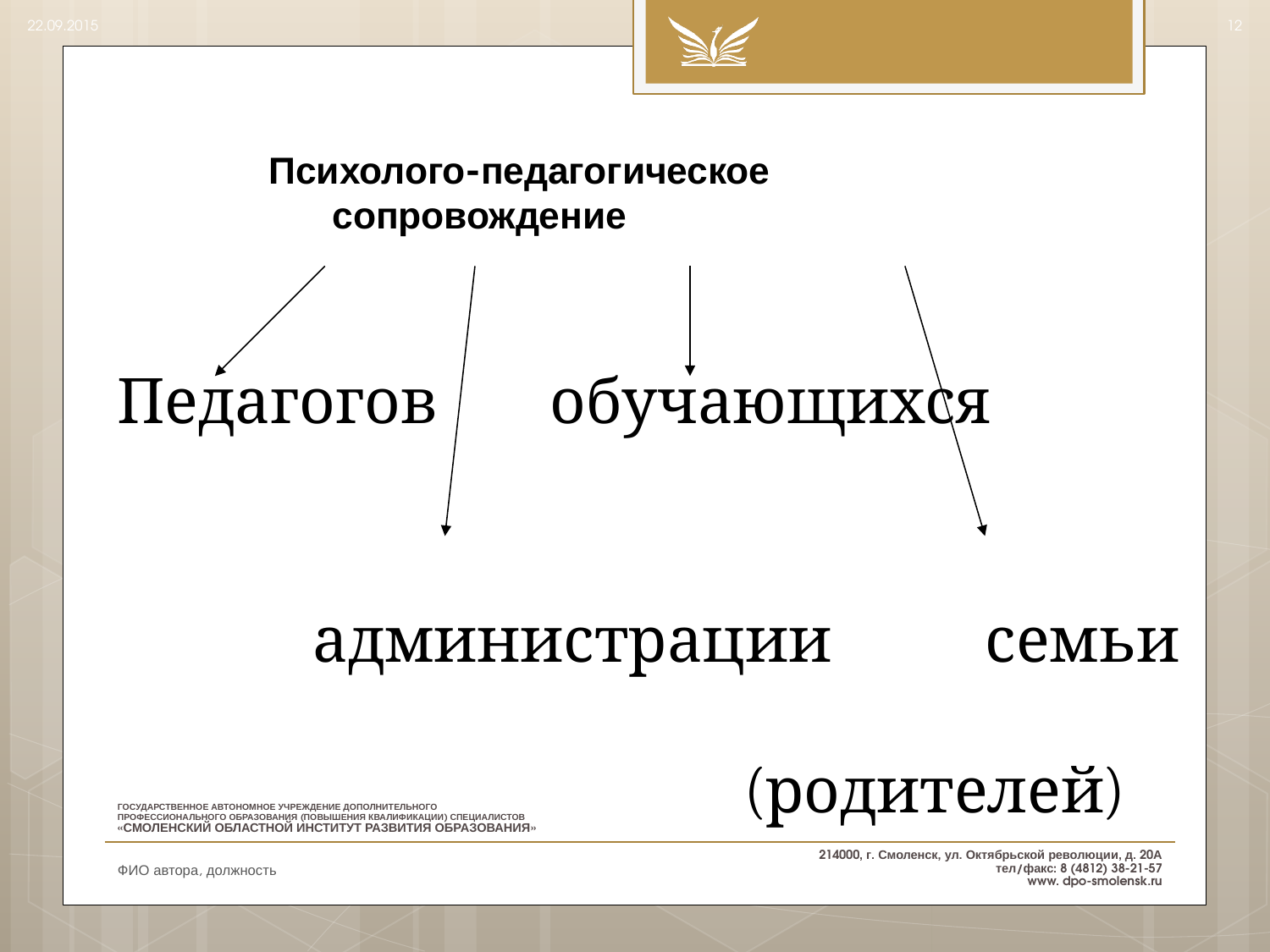

22.09.2015
12
# Психолого-педагогическое сопровождение
Педагогов        обучающихся

              администрации           семьи

                                             (родителей)
ФИО автора, должность